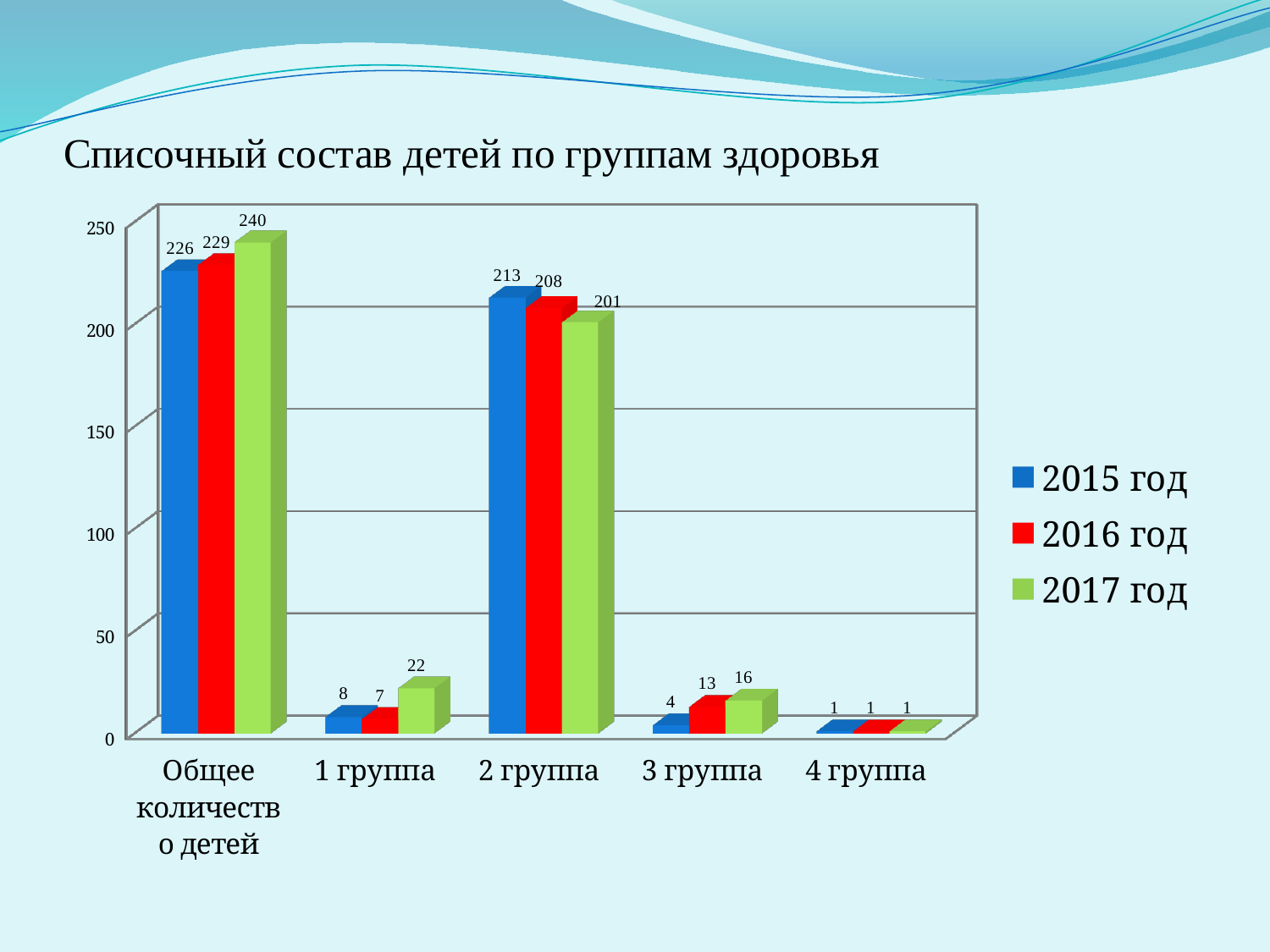

# Списочный состав детей по группам здоровья

[unsupported chart]